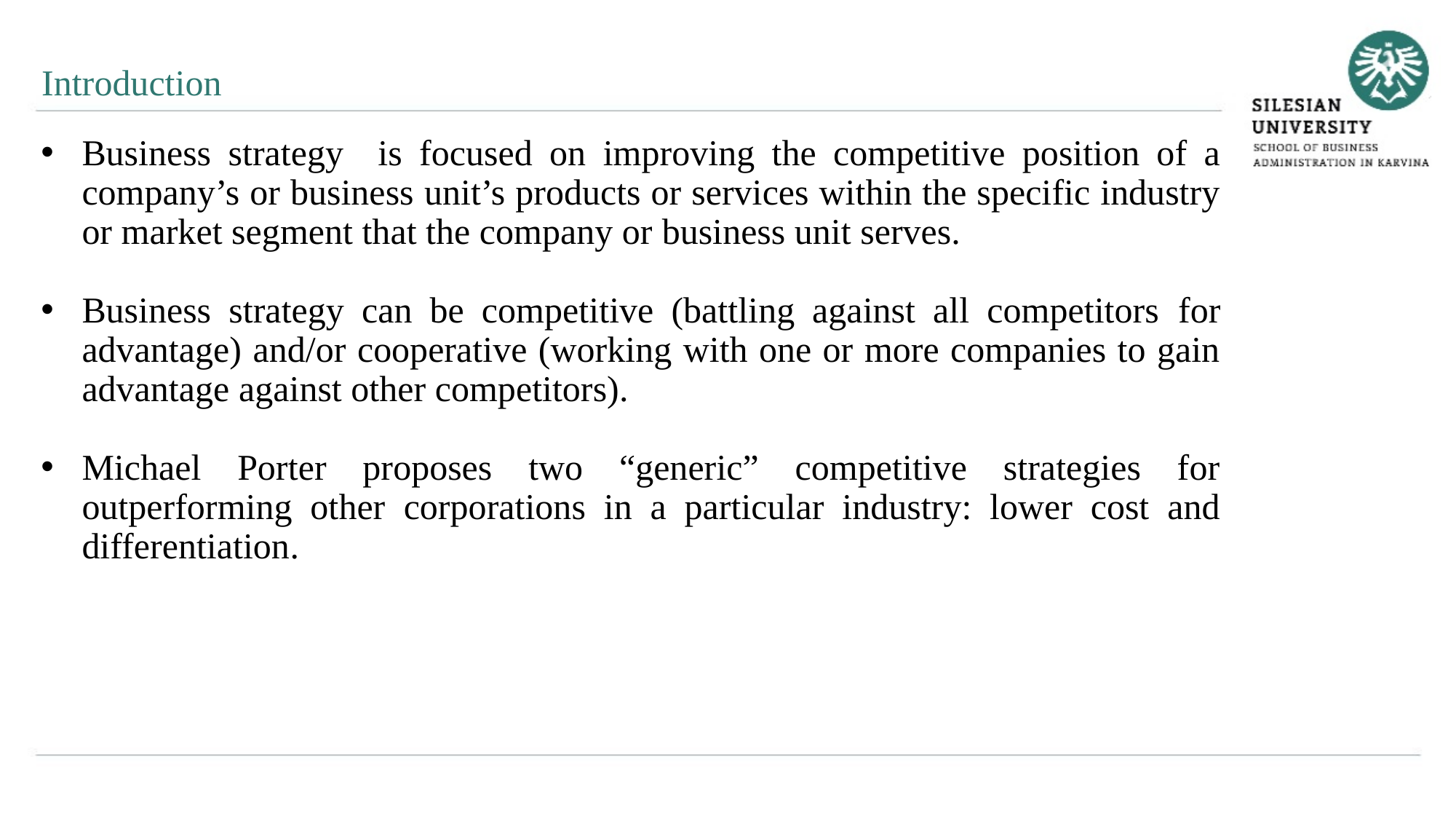

Introduction
Business strategy  is focused on improving the competitive position of a company’s or business unit’s products or services within the specific industry or market segment that the company or business unit serves.

Business strategy can be competitive (battling against all competitors for advantage) and/or cooperative (working with one or more companies to gain advantage against other competitors).

Michael Porter proposes two “generic” competitive strategies for outperforming other corporations in a particular industry: lower cost and differentiation.